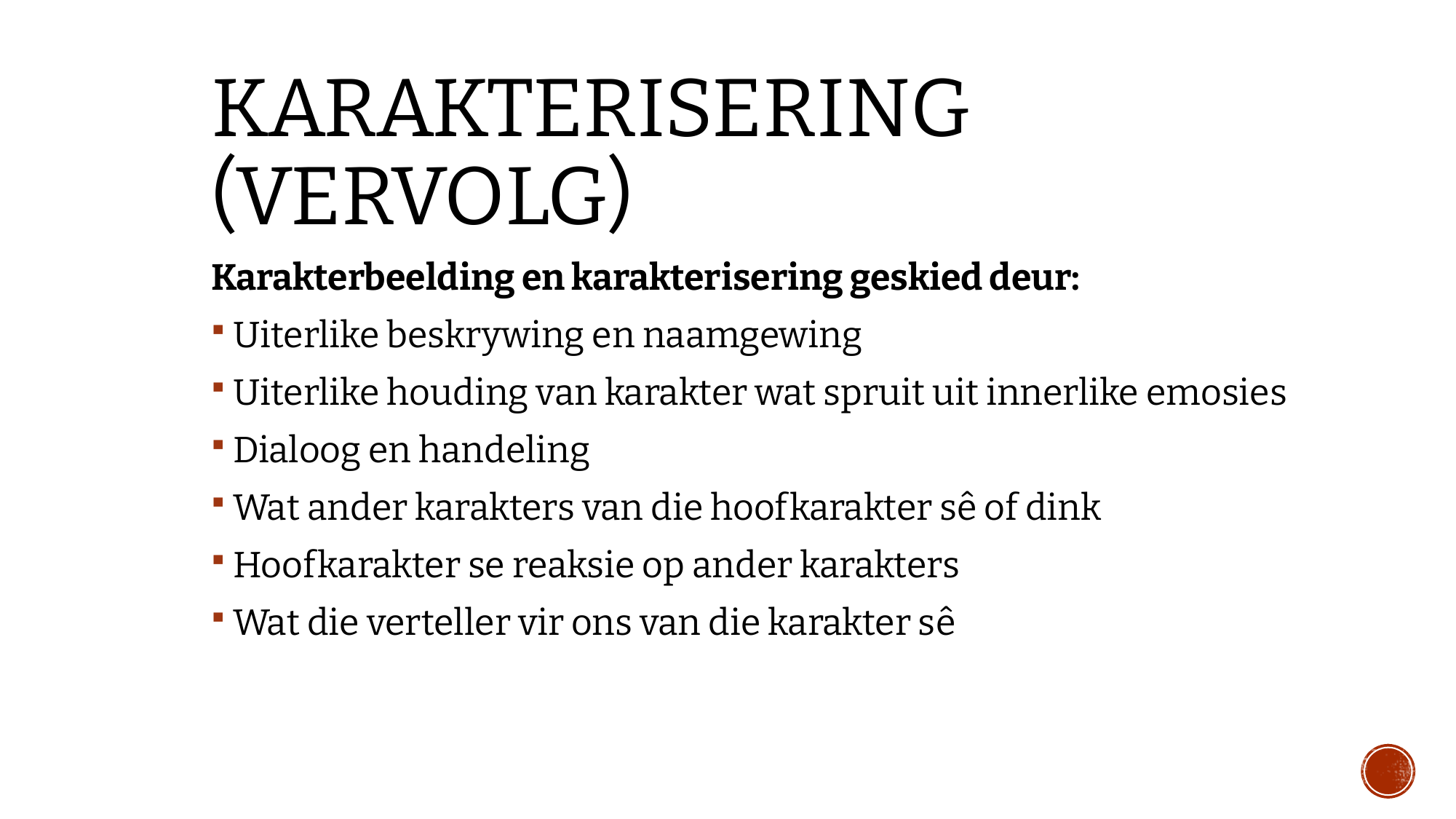

# Karakterisering (vervolg)
Karakterbeelding en karakterisering geskied deur:
Uiterlike beskrywing en naamgewing
Uiterlike houding van karakter wat spruit uit innerlike emosies
Dialoog en handeling
Wat ander karakters van die hoofkarakter sê of dink
Hoofkarakter se reaksie op ander karakters
Wat die verteller vir ons van die karakter sê